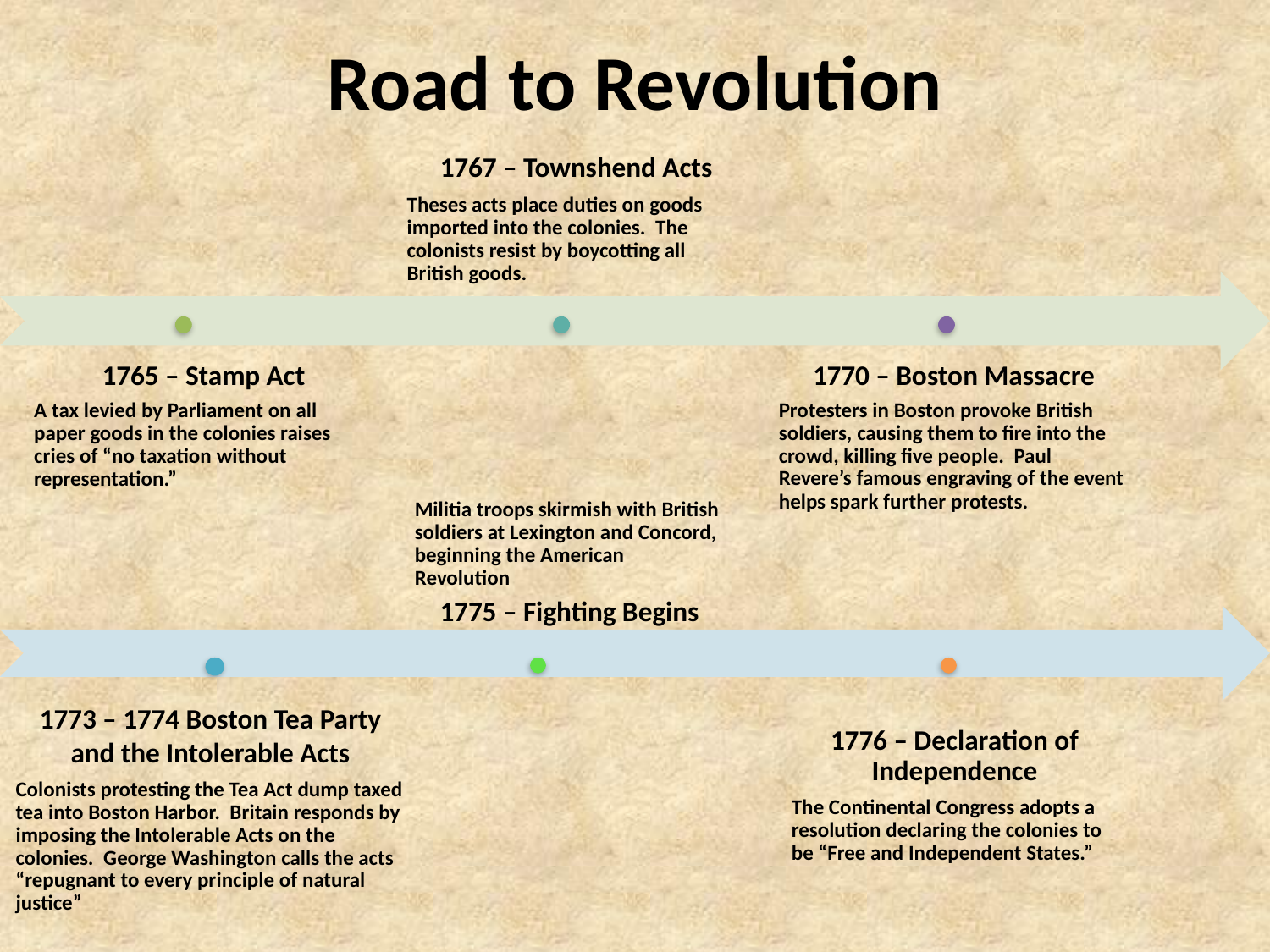

# Road to Revolution
1765 – Stamp Act

A tax levied by Parliament on all paper goods in the colonies raises cries of “no taxation without representation.”
1767 – Townshend Acts
Theses acts place duties on goods imported into the colonies.  The colonists resist by boycotting all British goods.
1770 – Boston Massacre

Protesters in Boston provoke British soldiers, causing them to fire into the crowd, killing five people.  Paul Revere’s famous engraving of the event helps spark further protests.
1773 – 1774 Boston Tea Party and the Intolerable Acts

Colonists protesting the Tea Act dump taxed tea into Boston Harbor.  Britain responds by imposing the Intolerable Acts on the colonies.  George Washington calls the acts “repugnant to every principle of natural justice”
Militia troops skirmish with British soldiers at Lexington and Concord, beginning the American Revolution
1775 – Fighting Begins
1776 – Declaration of Independence
The Continental Congress adopts a resolution declaring the colonies to be “Free and Independent States.”